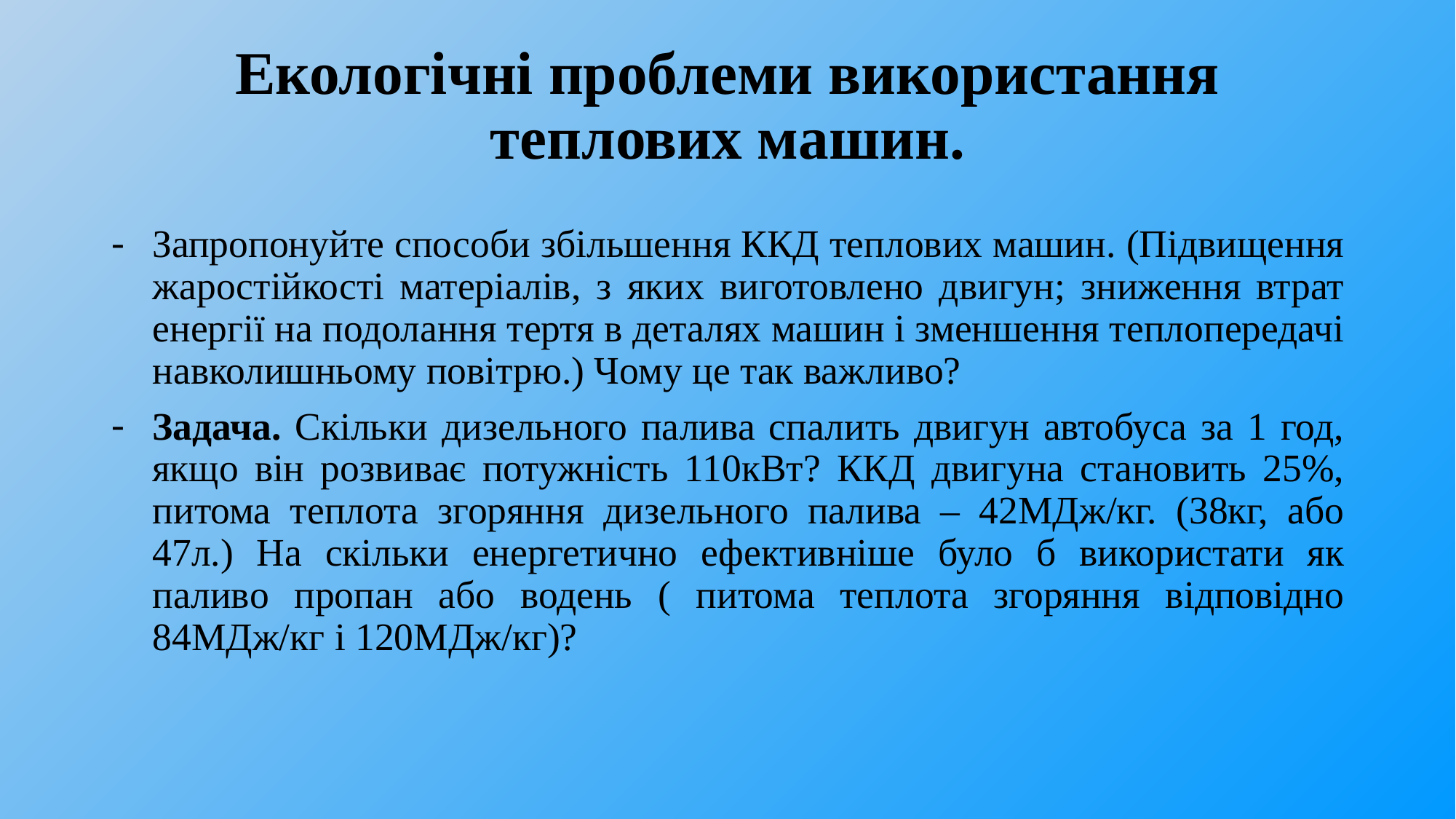

# Екологічні проблеми використання теплових машин.
Запропонуйте способи збільшення ККД теплових машин. (Підвищення жаростійкості матеріалів, з яких виготовлено двигун; зниження втрат енергії на подолання тертя в деталях машин і зменшення теплопередачі навколишньому повітрю.) Чому це так важливо?
Задача. Скільки дизельного палива спалить двигун автобуса за 1 год, якщо він розвиває потужність 110кВт? ККД двигуна становить 25%, питома теплота згоряння дизельного палива – 42МДж/кг. (38кг, або 47л.) На скільки енергетично ефективніше було б використати як паливо пропан або водень ( питома теплота згоряння відповідно 84МДж/кг і 120МДж/кг)?